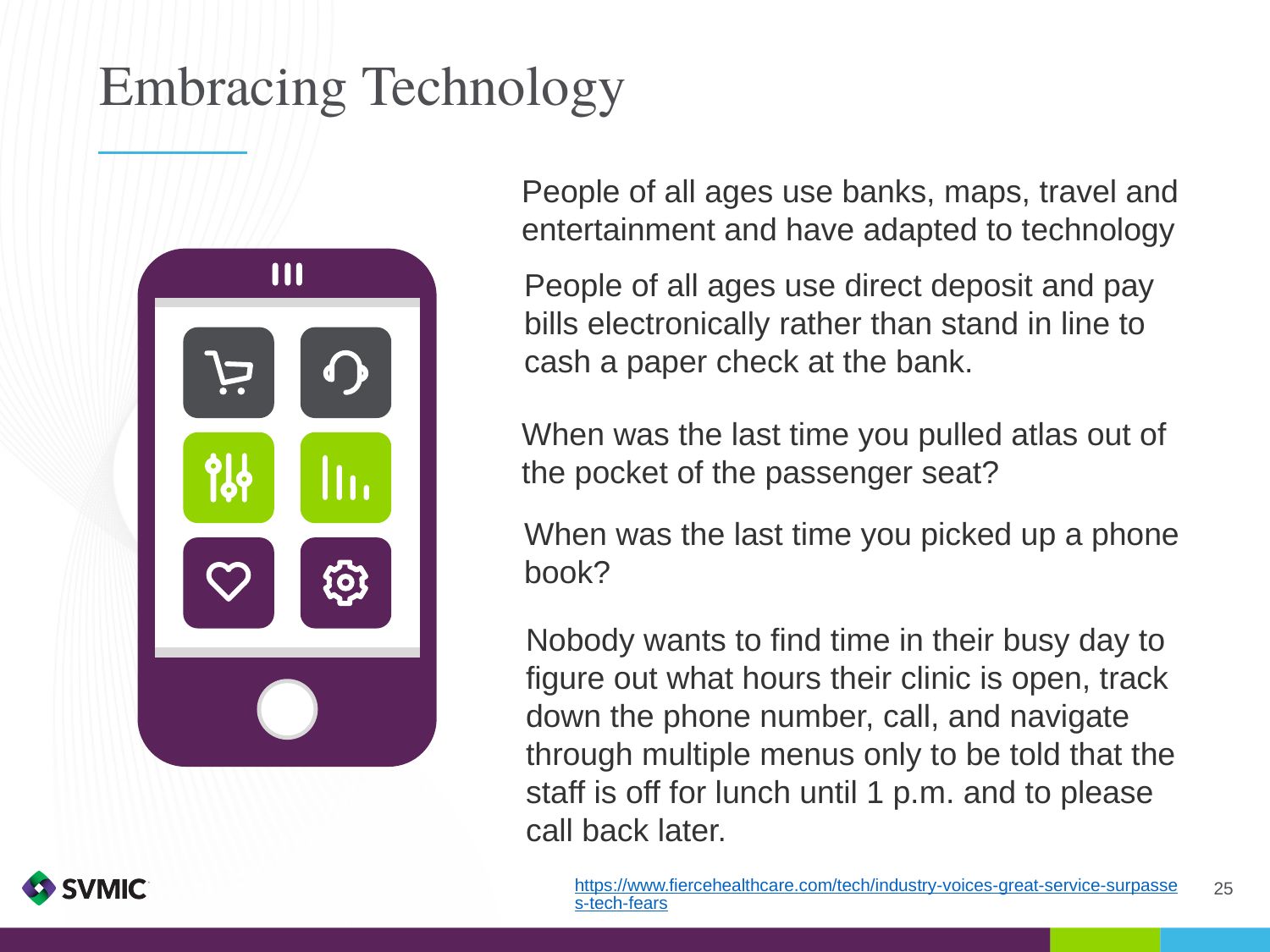

Embracing Technology
People of all ages use banks, maps, travel and entertainment and have adapted to technology

People of all ages use direct deposit and pay bills electronically rather than stand in line to cash a paper check at the bank.
When was the last time you pulled atlas out of the pocket of the passenger seat?
When was the last time you picked up a phone book?
Nobody wants to find time in their busy day to figure out what hours their clinic is open, track down the phone number, call, and navigate through multiple menus only to be told that the staff is off for lunch until 1 p.m. and to please call back later.
https://www.fiercehealthcare.com/tech/industry-voices-great-service-surpasses-tech-fears